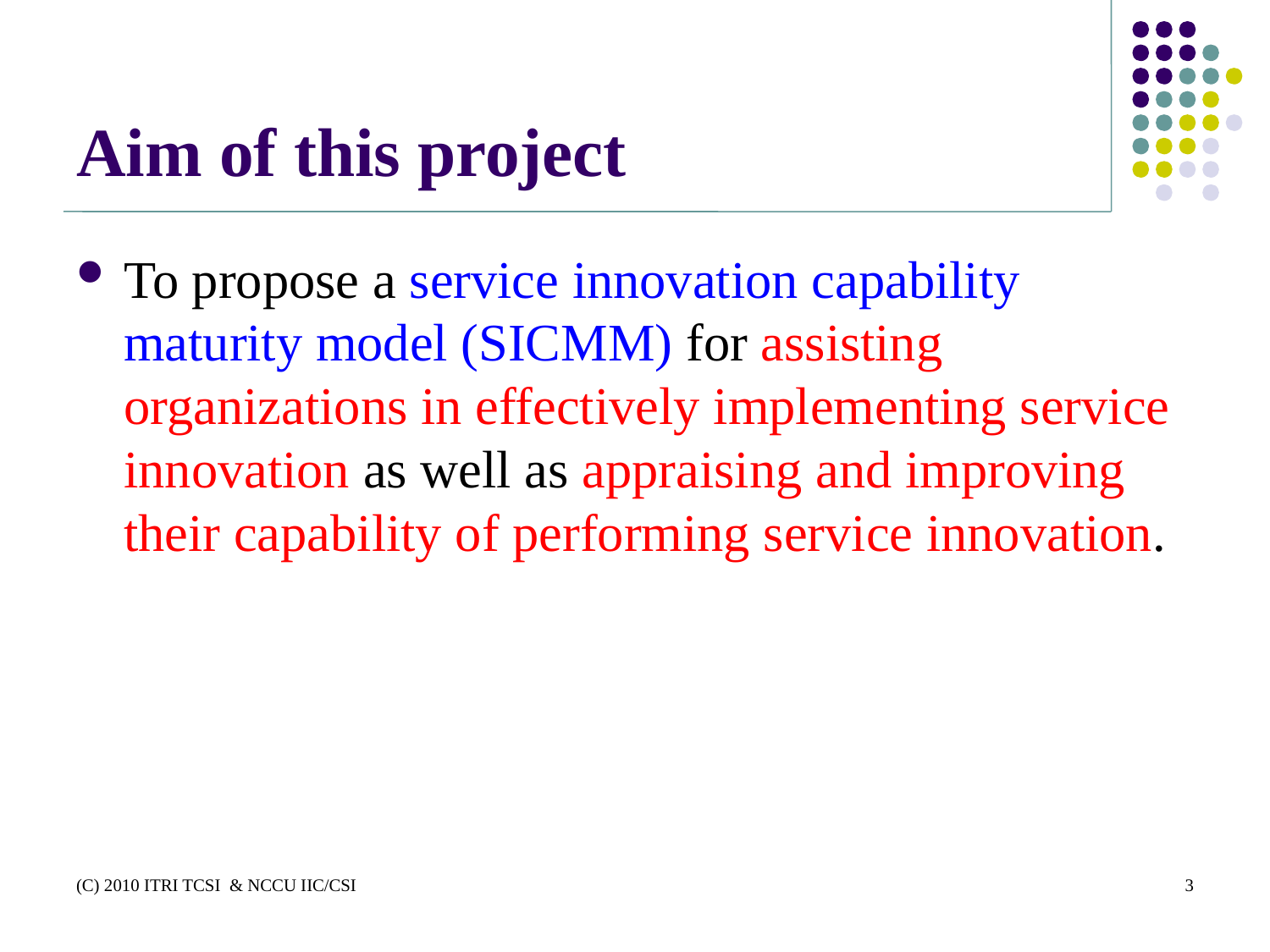

# Aim of this project
To propose a service innovation capability maturity model (SICMM) for assisting organizations in effectively implementing service innovation as well as appraising and improving their capability of performing service innovation.
(C) 2010 ITRI TCSI  & NCCU IIC/CSI
3